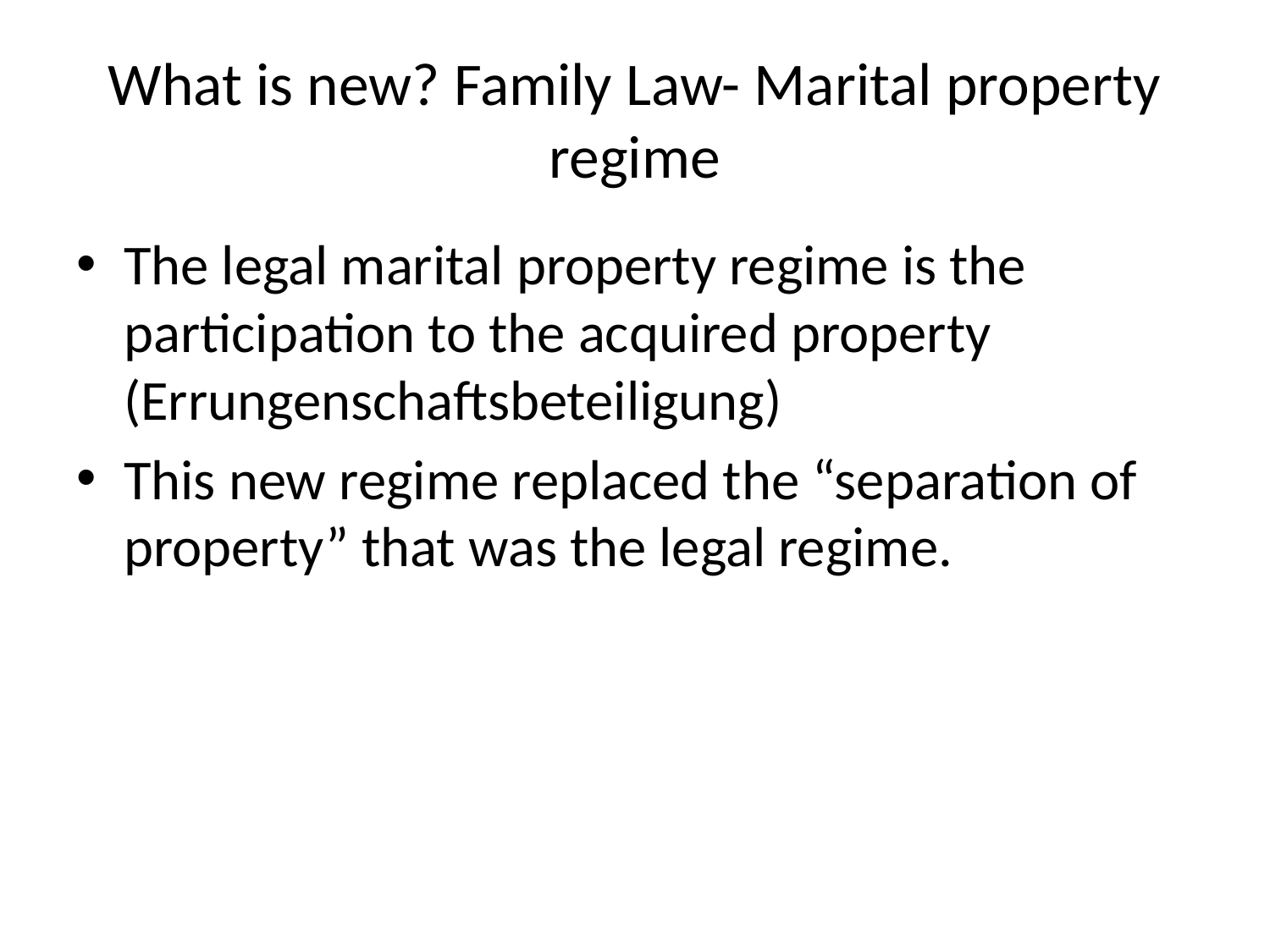

# What is new? Family Law- Marital property regime
The legal marital property regime is the participation to the acquired property (Errungenschaftsbeteiligung)
This new regime replaced the “separation of property” that was the legal regime.